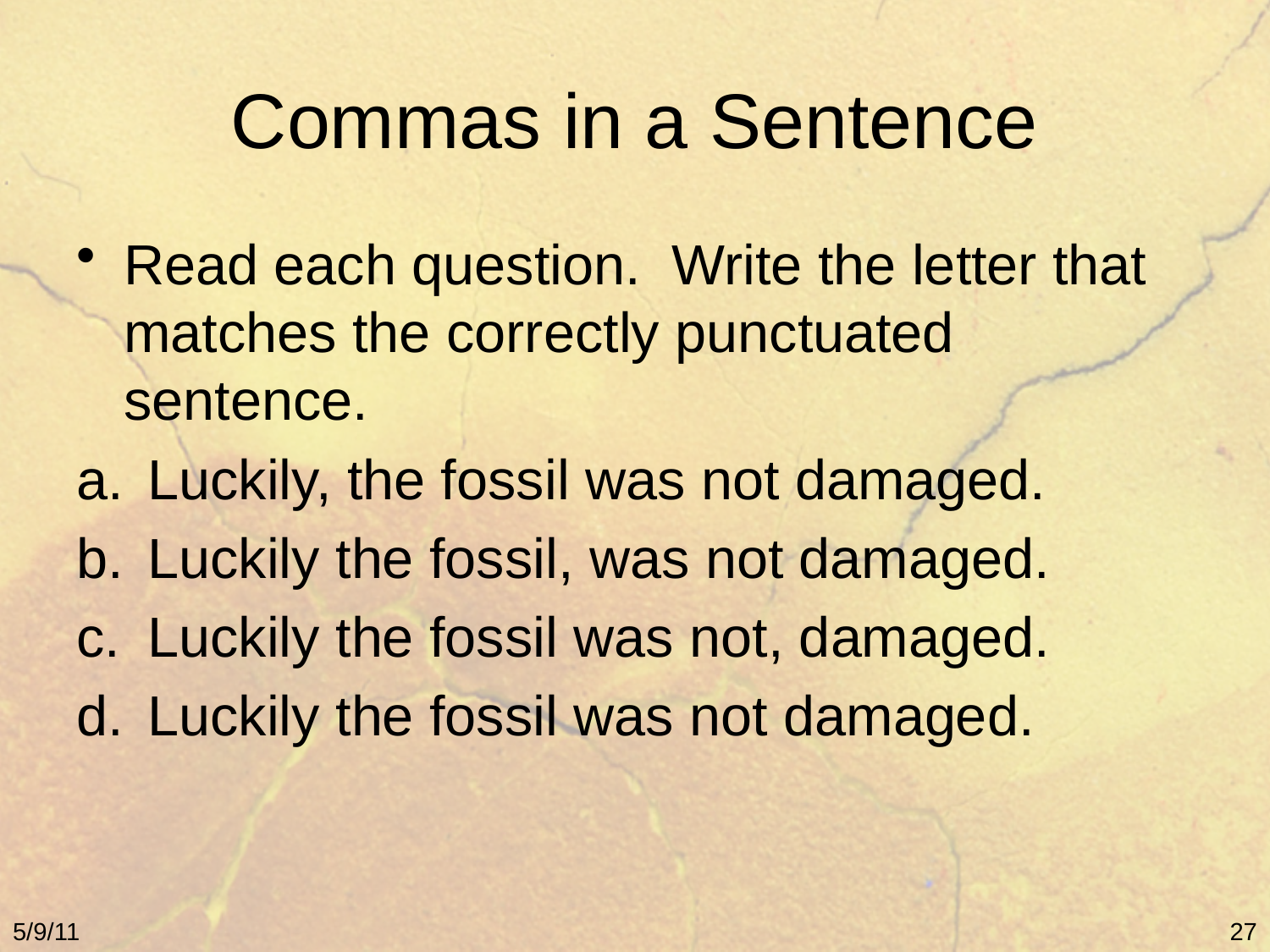

# Commas in a Sentence
Read each question.  Write the letter that matches the correctly punctuated sentence.
Luckily, the fossil was not damaged.
Luckily the fossil, was not damaged.
Luckily the fossil was not, damaged.
Luckily the fossil was not damaged.
5/9/11
27